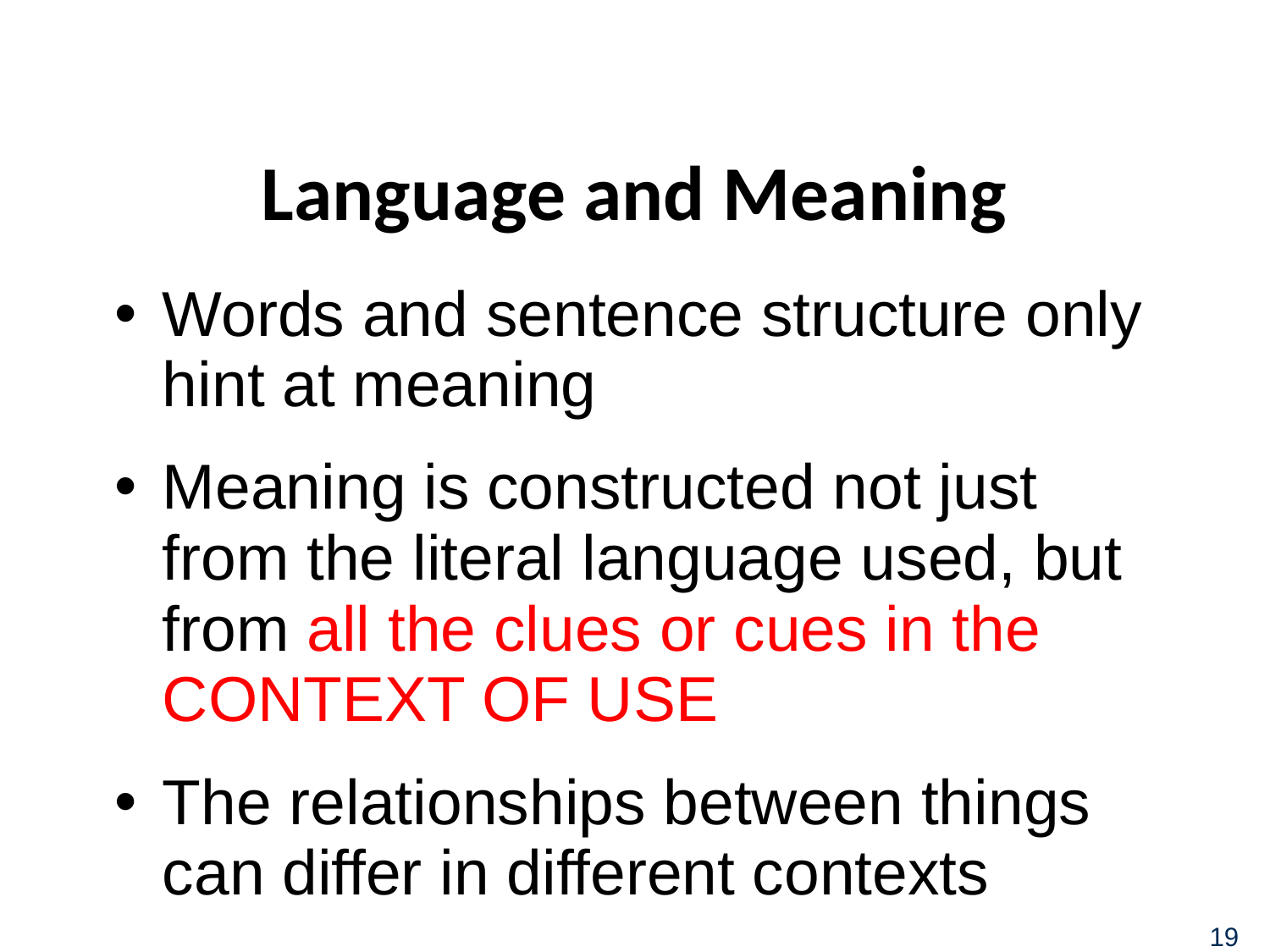

# Language and Meaning
Words and sentence structure only hint at meaning
Meaning is constructed not just from the literal language used, but from all the clues or cues in the CONTEXT OF USE
The relationships between things can differ in different contexts
19